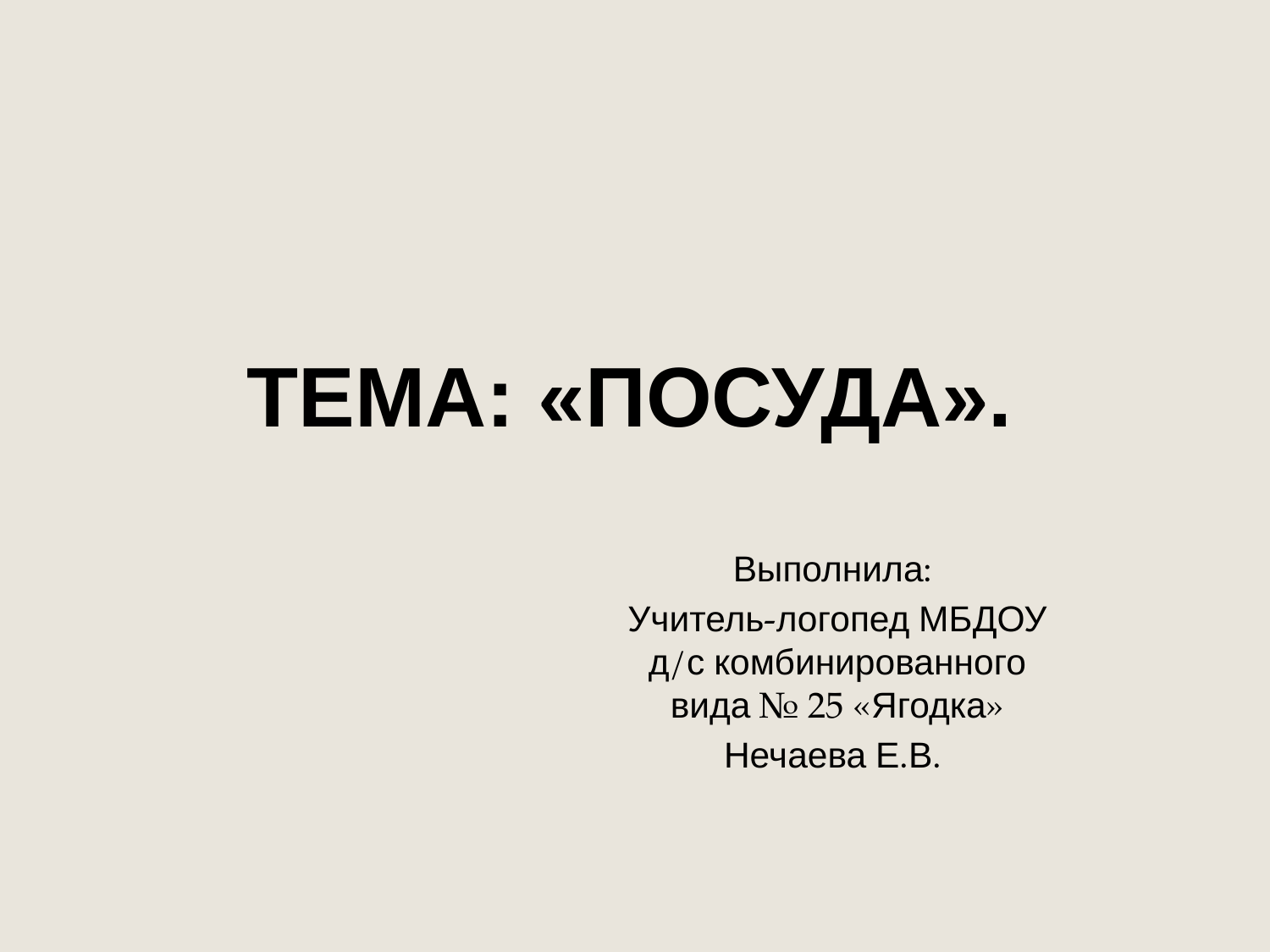

# тема: «Посуда».
Выполнила:
Учитель-логопед МБДОУ д/с комбинированного вида № 25 «Ягодка»
Нечаева Е.В.